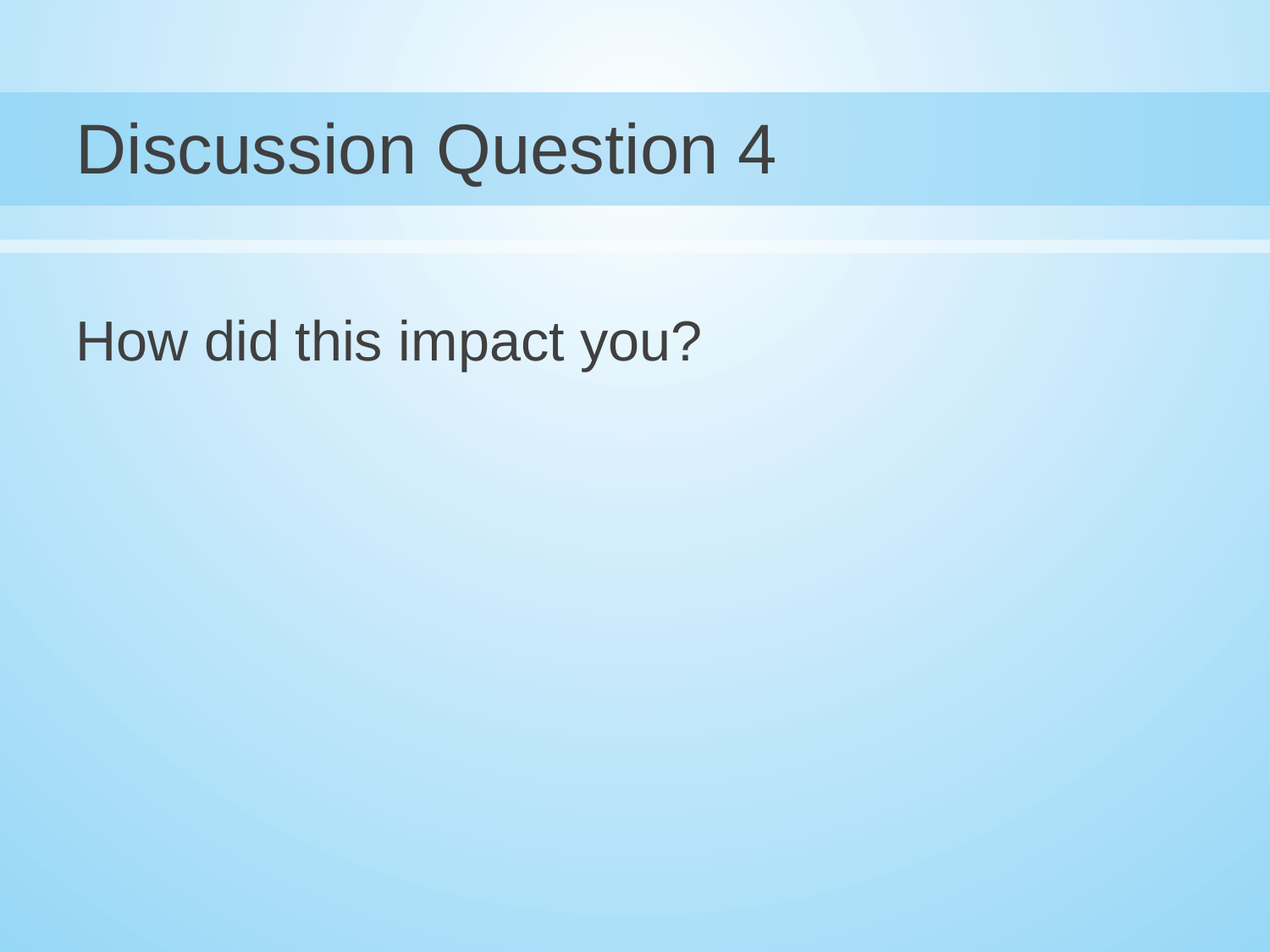

# Discussion Question 4
How did this impact you?